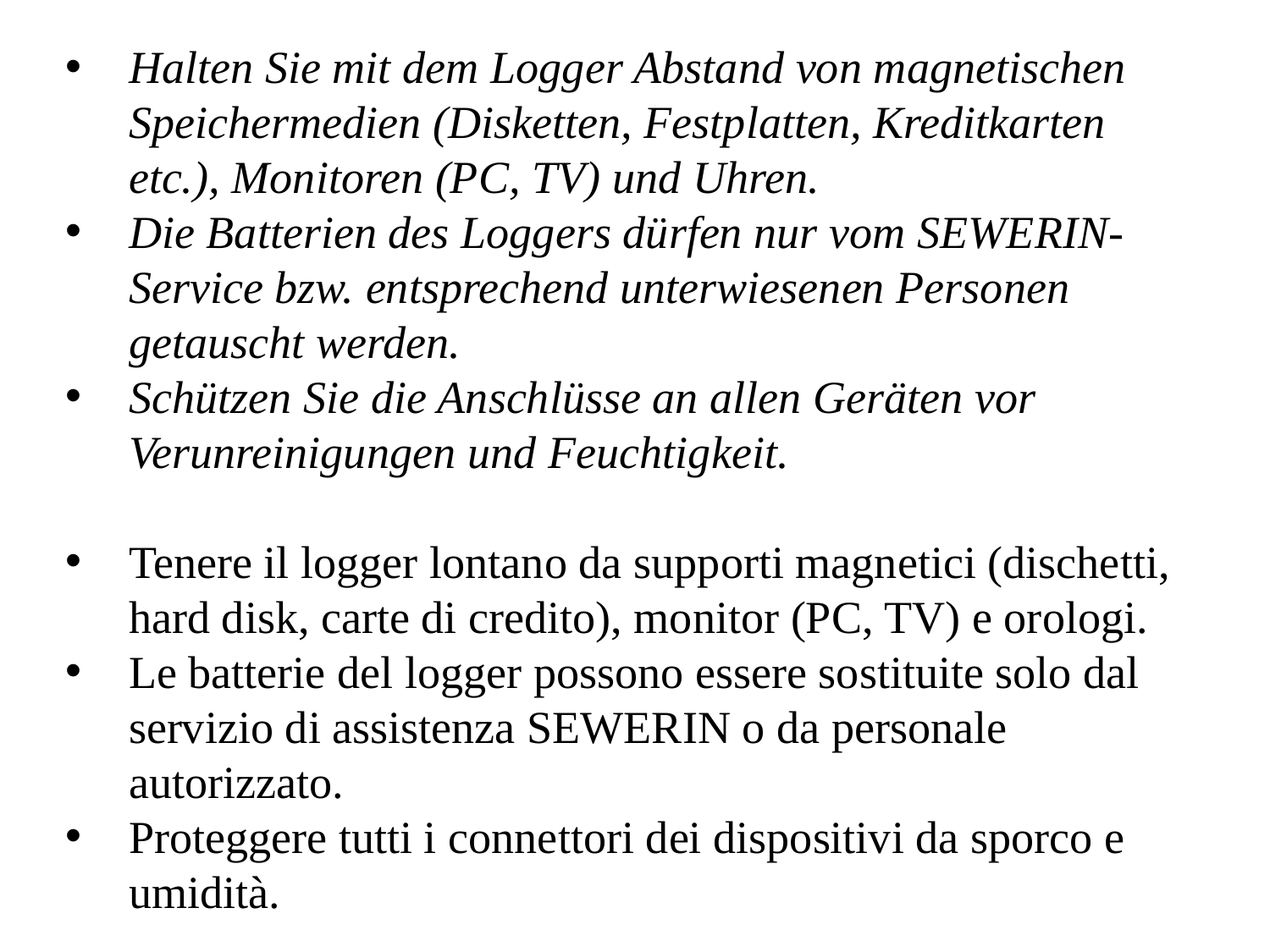

Halten Sie mit dem Logger Abstand von magnetischen Speichermedien (Disketten, Festplatten, Kreditkarten etc.), Monitoren (PC, TV) und Uhren.
Die Batterien des Loggers dürfen nur vom SEWERIN-Service bzw. entsprechend unterwiesenen Personen getauscht werden.
Schützen Sie die Anschlüsse an allen Geräten vor Verunreinigungen und Feuchtigkeit.

Tenere il logger lontano da supporti magnetici (dischetti, hard disk, carte di credito), monitor (PC, TV) e orologi.
Le batterie del logger possono essere sostituite solo dal servizio di assistenza SEWERIN o da personale autorizzato.
Proteggere tutti i connettori dei dispositivi da sporco e umidità.